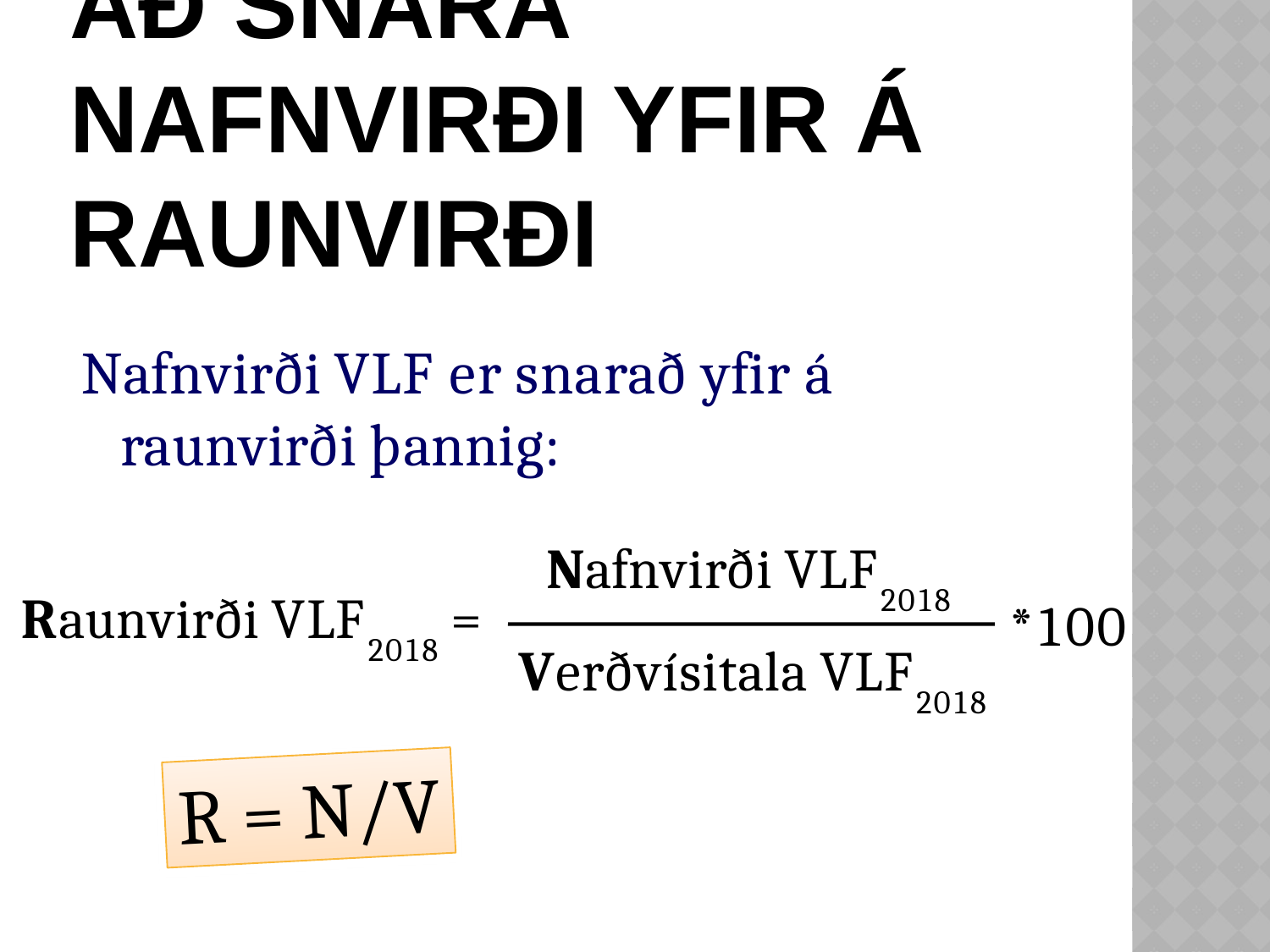

# Að snara nafnvirði yfir á raunvirði
Nafnvirði VLF er snarað yfir á raunvirði þannig:
Nafnvirði VLF2018
Raunvirði VLF2018 =
*100

Verðvísitala VLF2018
R = N/V